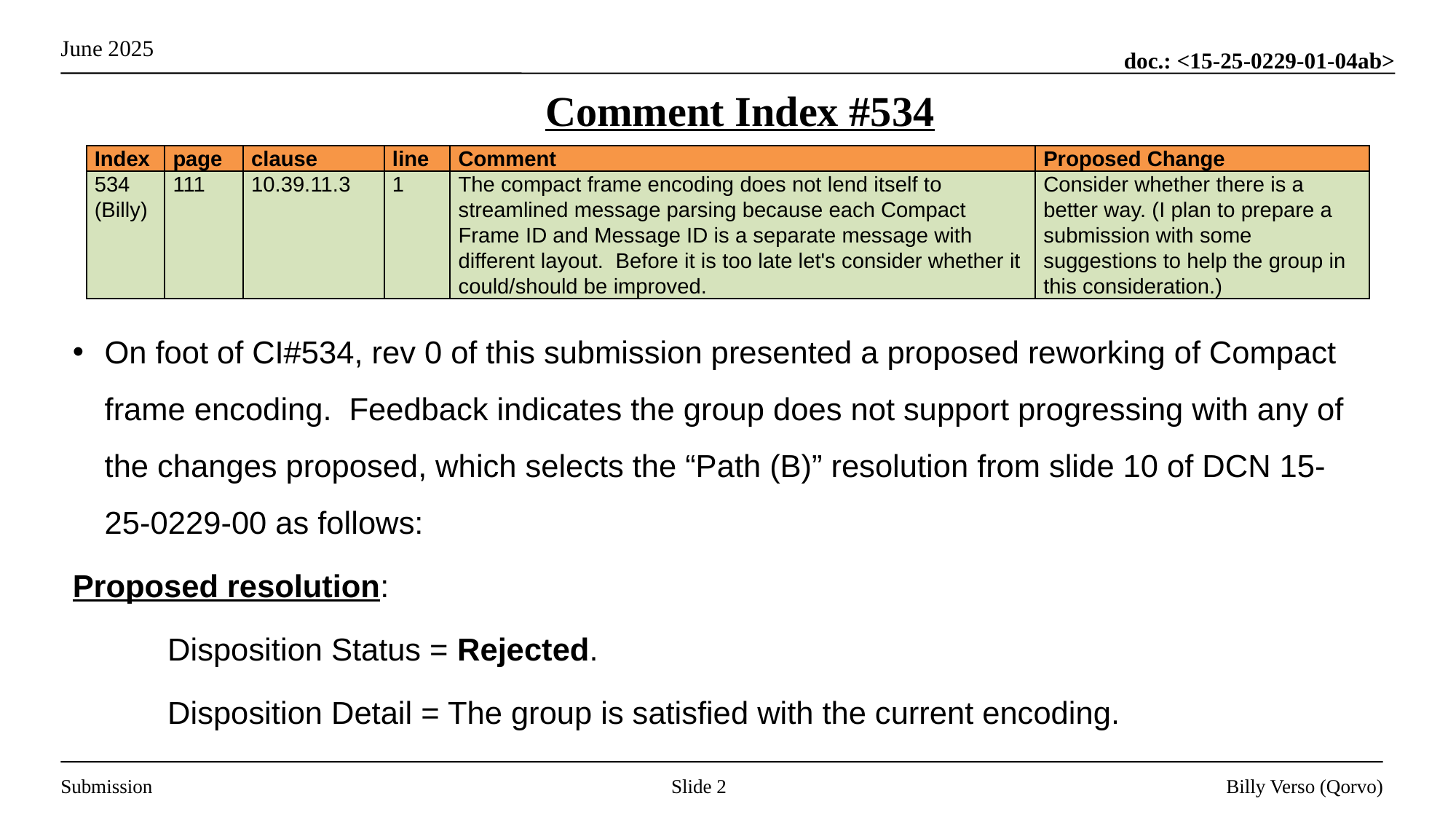

# Comment Index #534
| Index | page | clause | line | Comment | Proposed Change |
| --- | --- | --- | --- | --- | --- |
| 534 (Billy) | 111 | 10.39.11.3 | 1 | The compact frame encoding does not lend itself to streamlined message parsing because each Compact Frame ID and Message ID is a separate message with different layout. Before it is too late let's consider whether it could/should be improved. | Consider whether there is a better way. (I plan to prepare a submission with some suggestions to help the group in this consideration.) |
On foot of CI#534, rev 0 of this submission presented a proposed reworking of Compact frame encoding.  Feedback indicates the group does not support progressing with any of the changes proposed, which selects the “Path (B)” resolution from slide 10 of DCN 15-25-0229-00 as follows:
Proposed resolution:
	Disposition Status = Rejected.
	Disposition Detail = The group is satisfied with the current encoding.